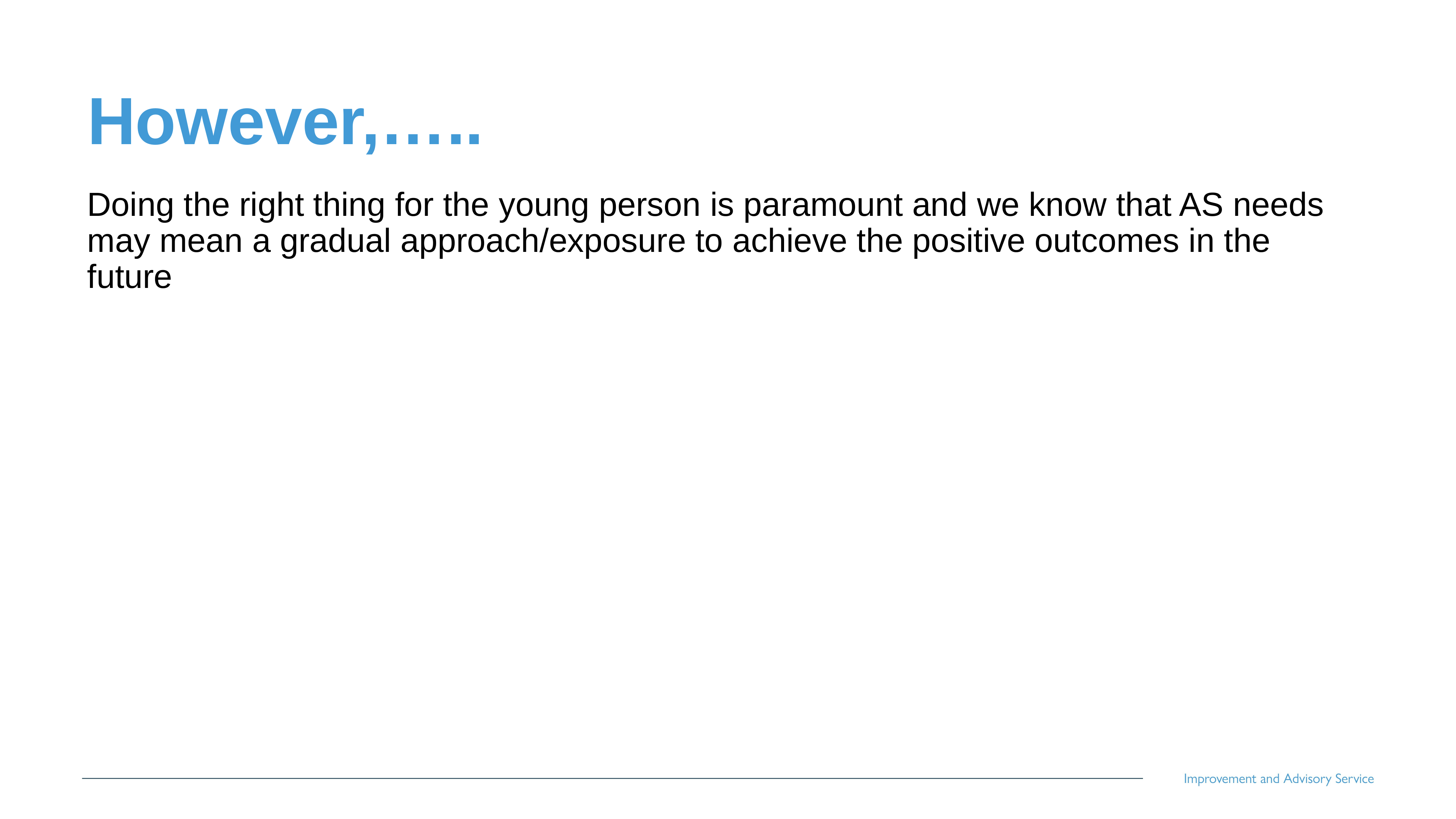

# However,…..
Doing the right thing for the young person is paramount and we know that AS needs may mean a gradual approach/exposure to achieve the positive outcomes in the future